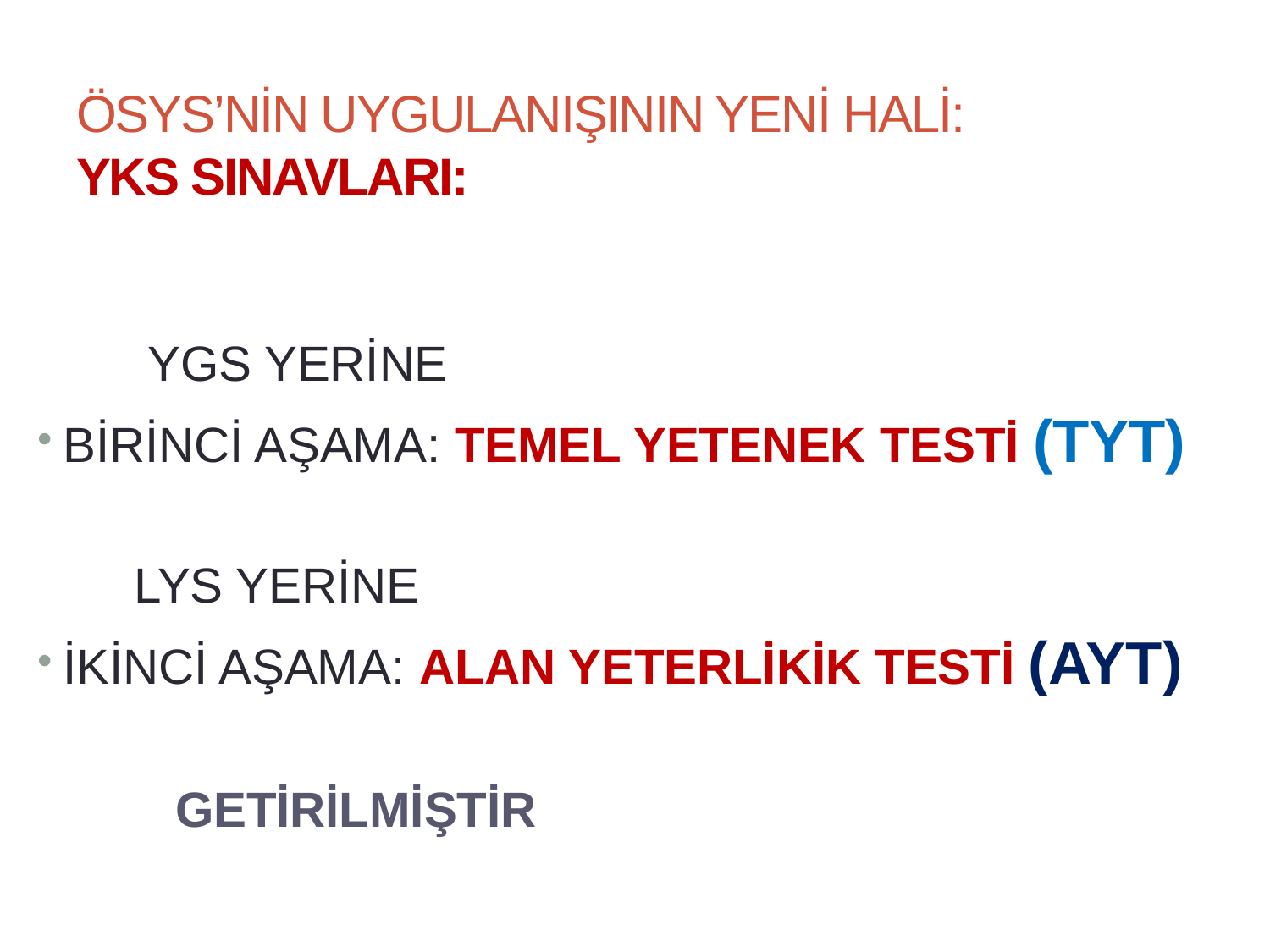

20.12.2018
4
# ÖSYS’NİN UYGULANIŞININ YENİ HALİ: YKS SINAVLARI:

        YGS YERİNE
BİRİNCİ AŞAMA: TEMEL YETENEK TESTİ (TYT)

       LYS YERİNE
İKİNCİ AŞAMA: ALAN YETERLİKİK TESTİ (AYT)
          GETİRİLMİŞTİR